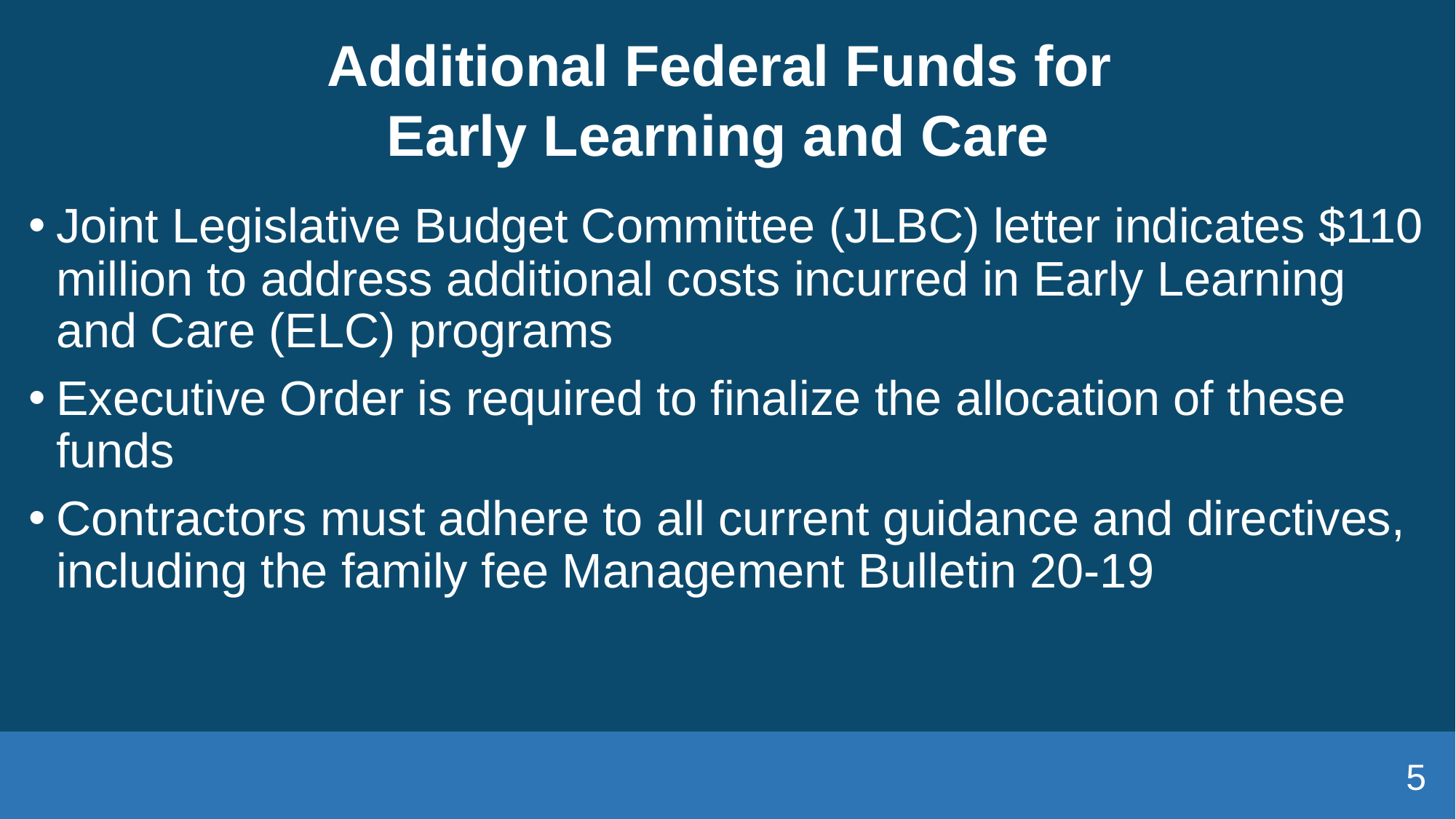

# Additional Federal Funds for Early Learning and Care
Joint Legislative Budget Committee (JLBC) letter indicates $110 million to address additional costs incurred in Early Learning and Care (ELC) programs
Executive Order is required to finalize the allocation of these funds
Contractors must adhere to all current guidance and directives, including the family fee Management Bulletin 20-19
5